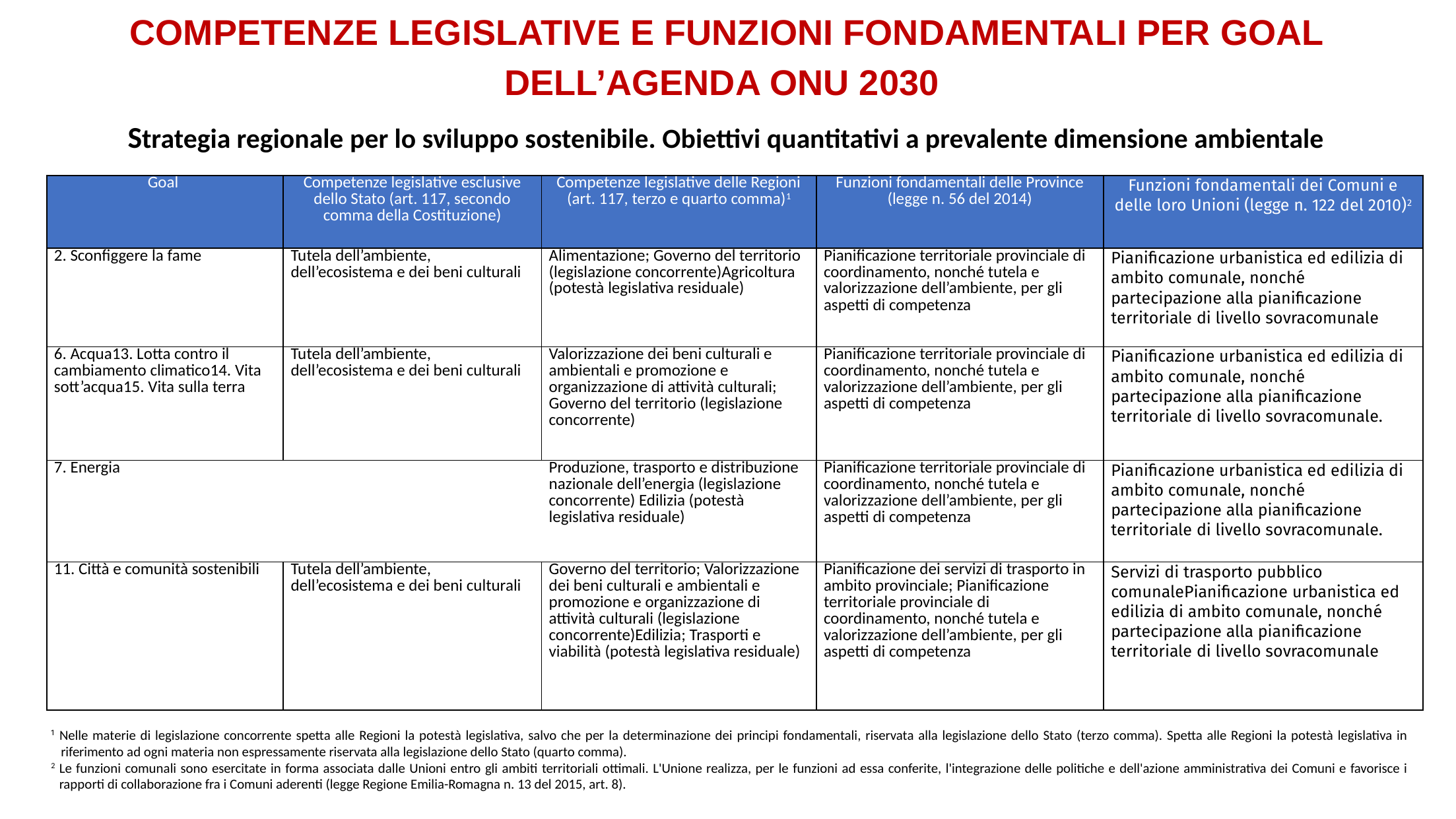

COMPETENZE LEGISLATIVE E FUNZIONI FONDAMENTALI PER GOAL DELL’AGENDA ONU 2030
Strategia regionale per lo sviluppo sostenibile. Obiettivi quantitativi a prevalente dimensione ambientale
| Goal | Competenze legislative esclusive dello Stato (art. 117, secondo comma della Costituzione) | Competenze legislative delle Regioni (art. 117, terzo e quarto comma)1 | Funzioni fondamentali delle Province (legge n. 56 del 2014) | Funzioni fondamentali dei Comuni e delle loro Unioni (legge n. 122 del 2010)2 |
| --- | --- | --- | --- | --- |
| 2. Sconfiggere la fame | Tutela dell’ambiente, dell’ecosistema e dei beni culturali | Alimentazione; Governo del territorio (legislazione concorrente)Agricoltura (potestà legislativa residuale) | Pianificazione territoriale provinciale di coordinamento, nonché tutela e valorizzazione dell’ambiente, per gli aspetti di competenza | Pianificazione urbanistica ed edilizia di ambito comunale, nonché partecipazione alla pianificazione territoriale di livello sovracomunale |
| 6. Acqua13. Lotta contro il cambiamento climatico14. Vita sott’acqua15. Vita sulla terra | Tutela dell’ambiente, dell’ecosistema e dei beni culturali | Valorizzazione dei beni culturali e ambientali e promozione e organizzazione di attività culturali; Governo del territorio (legislazione concorrente) | Pianificazione territoriale provinciale di coordinamento, nonché tutela e valorizzazione dell’ambiente, per gli aspetti di competenza | Pianificazione urbanistica ed edilizia di ambito comunale, nonché partecipazione alla pianificazione territoriale di livello sovracomunale. |
| 7. Energia |  | Produzione, trasporto e distribuzione nazionale dell’energia (legislazione concorrente) Edilizia (potestà legislativa residuale) | Pianificazione territoriale provinciale di coordinamento, nonché tutela e valorizzazione dell’ambiente, per gli aspetti di competenza | Pianificazione urbanistica ed edilizia di ambito comunale, nonché partecipazione alla pianificazione territoriale di livello sovracomunale. |
| 11. Città e comunità sostenibili | Tutela dell’ambiente, dell’ecosistema e dei beni culturali | Governo del territorio; Valorizzazione dei beni culturali e ambientali e promozione e organizzazione di attività culturali (legislazione concorrente)Edilizia; Trasporti e viabilità (potestà legislativa residuale) | Pianificazione dei servizi di trasporto in ambito provinciale; Pianificazione territoriale provinciale di coordinamento, nonché tutela e valorizzazione dell’ambiente, per gli aspetti di competenza | Servizi di trasporto pubblico comunalePianificazione urbanistica ed edilizia di ambito comunale, nonché partecipazione alla pianificazione territoriale di livello sovracomunale |
1 Nelle materie di legislazione concorrente spetta alle Regioni la potestà legislativa, salvo che per la determinazione dei principi fondamentali, riservata alla legislazione dello Stato (terzo comma). Spetta alle Regioni la potestà legislativa in riferimento ad ogni materia non espressamente riservata alla legislazione dello Stato (quarto comma).
2 Le funzioni comunali sono esercitate in forma associata dalle Unioni entro gli ambiti territoriali ottimali. L'Unione realizza, per le funzioni ad essa conferite, l'integrazione delle politiche e dell'azione amministrativa dei Comuni e favorisce i rapporti di collaborazione fra i Comuni aderenti (legge Regione Emilia-Romagna n. 13 del 2015, art. 8).